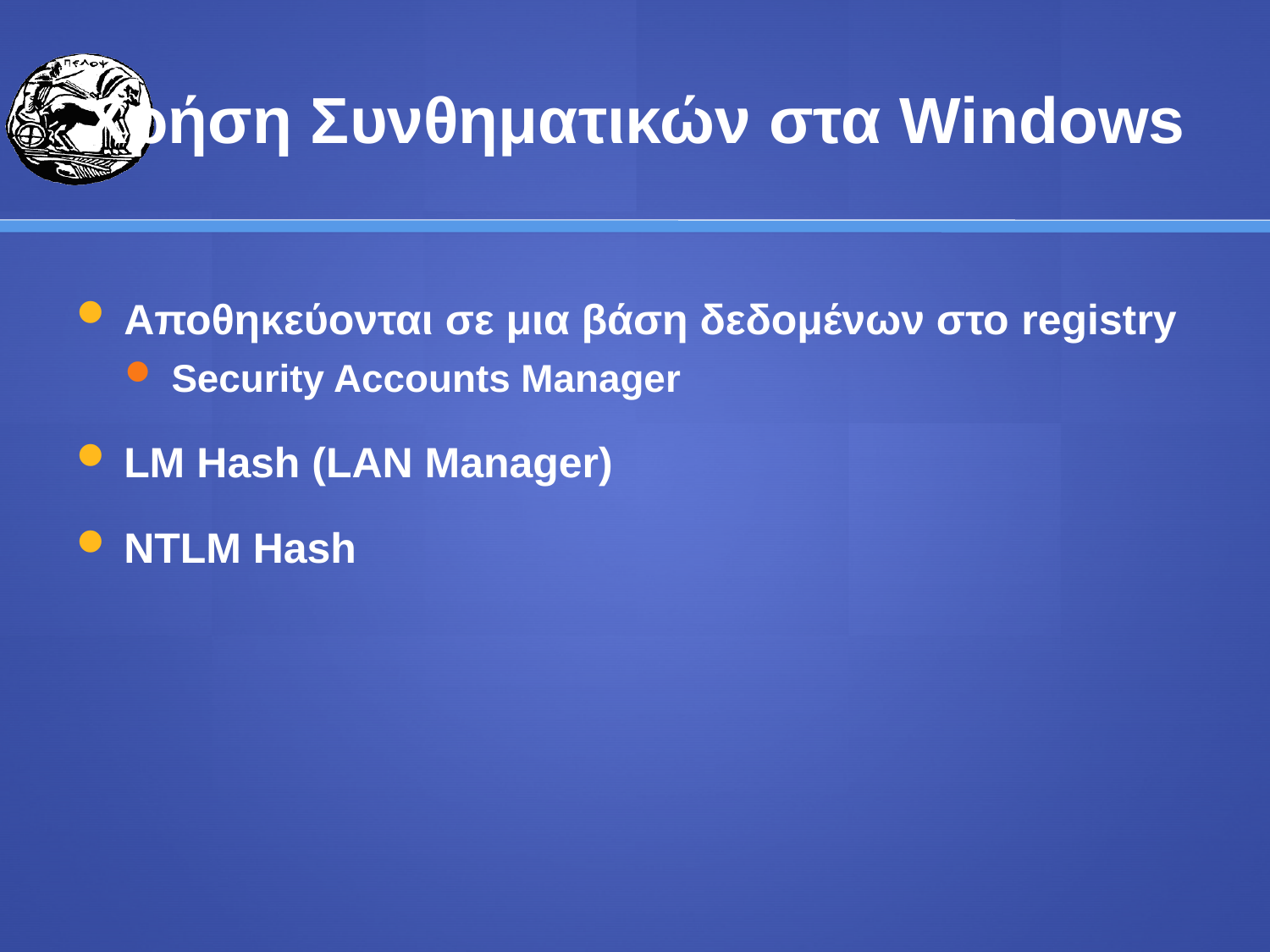

# Χρήση Συνθηματικών στα Windows
Αποθηκεύονται σε μια βάση δεδομένων στο registry
Security Accounts Manager
LM Hash (LAN Manager)
NTLM Hash